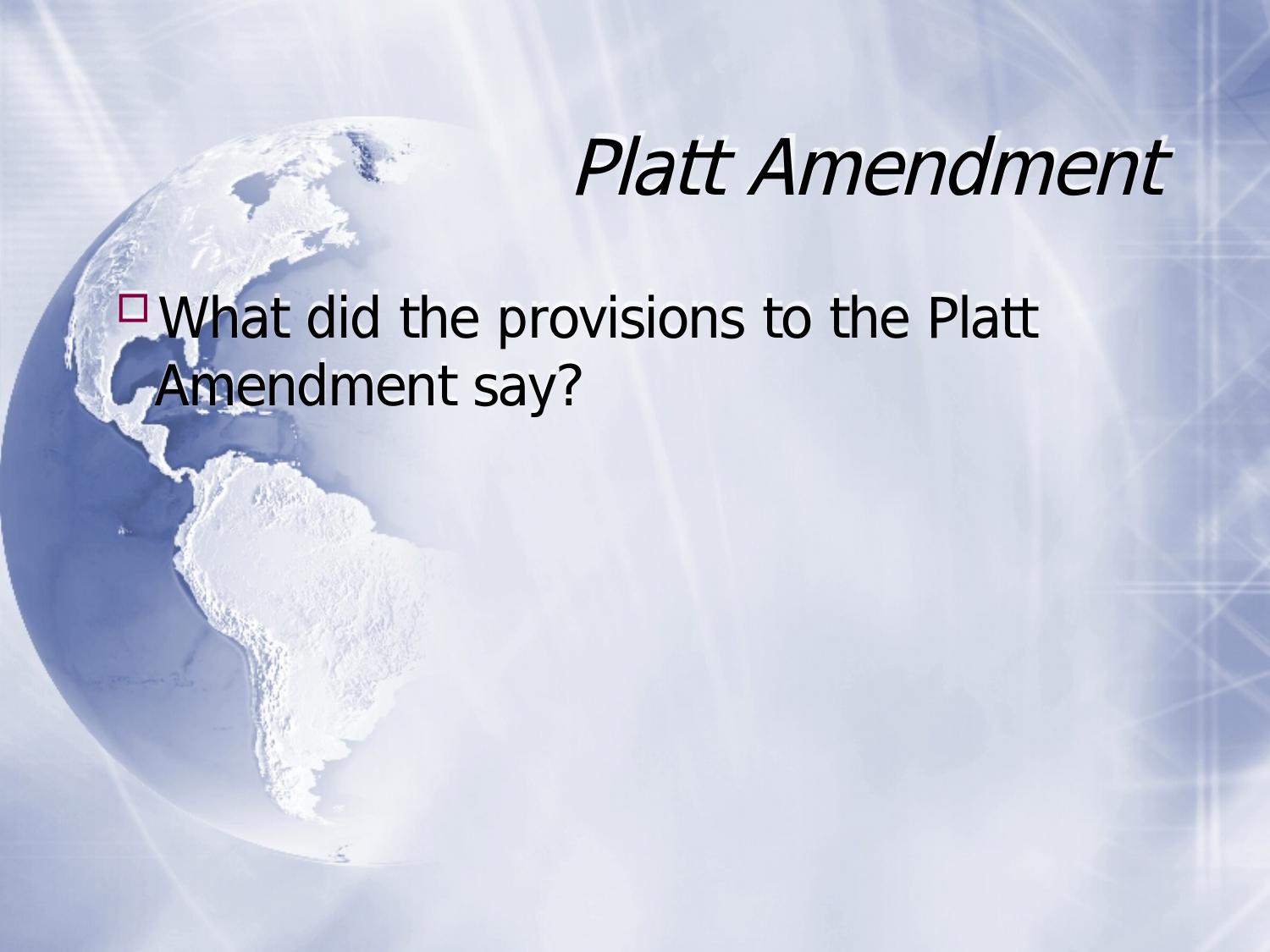

# Platt Amendment
What did the provisions to the Platt Amendment say?